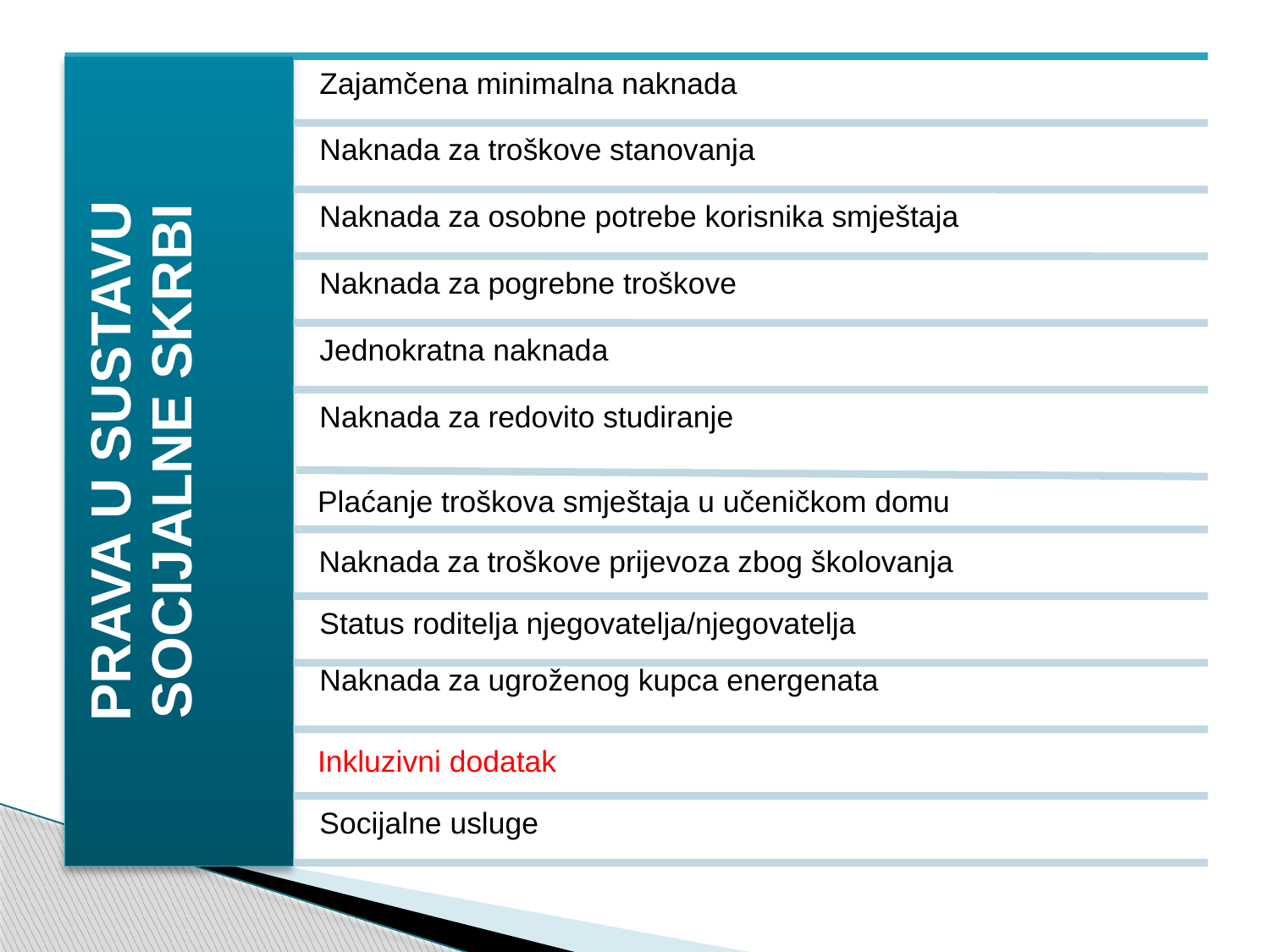

PRAVA U SUSTAVU SOCIJALNE SKRBI
Zajamčena minimalna naknada
Naknada za troškove stanovanja
Naknada za osobne potrebe korisnika smještaja
Naknada za pogrebne troškove
Jednokratna naknada
Naknada za redovito studiranje

Status roditelja njegovatelja/njegovatelja

Naknada za ugroženog kupca energenata
Socijalne usluge
Plaćanje troškova smještaja u učeničkom domu
Naknada za troškove prijevoza zbog školovanja
Inkluzivni dodatak